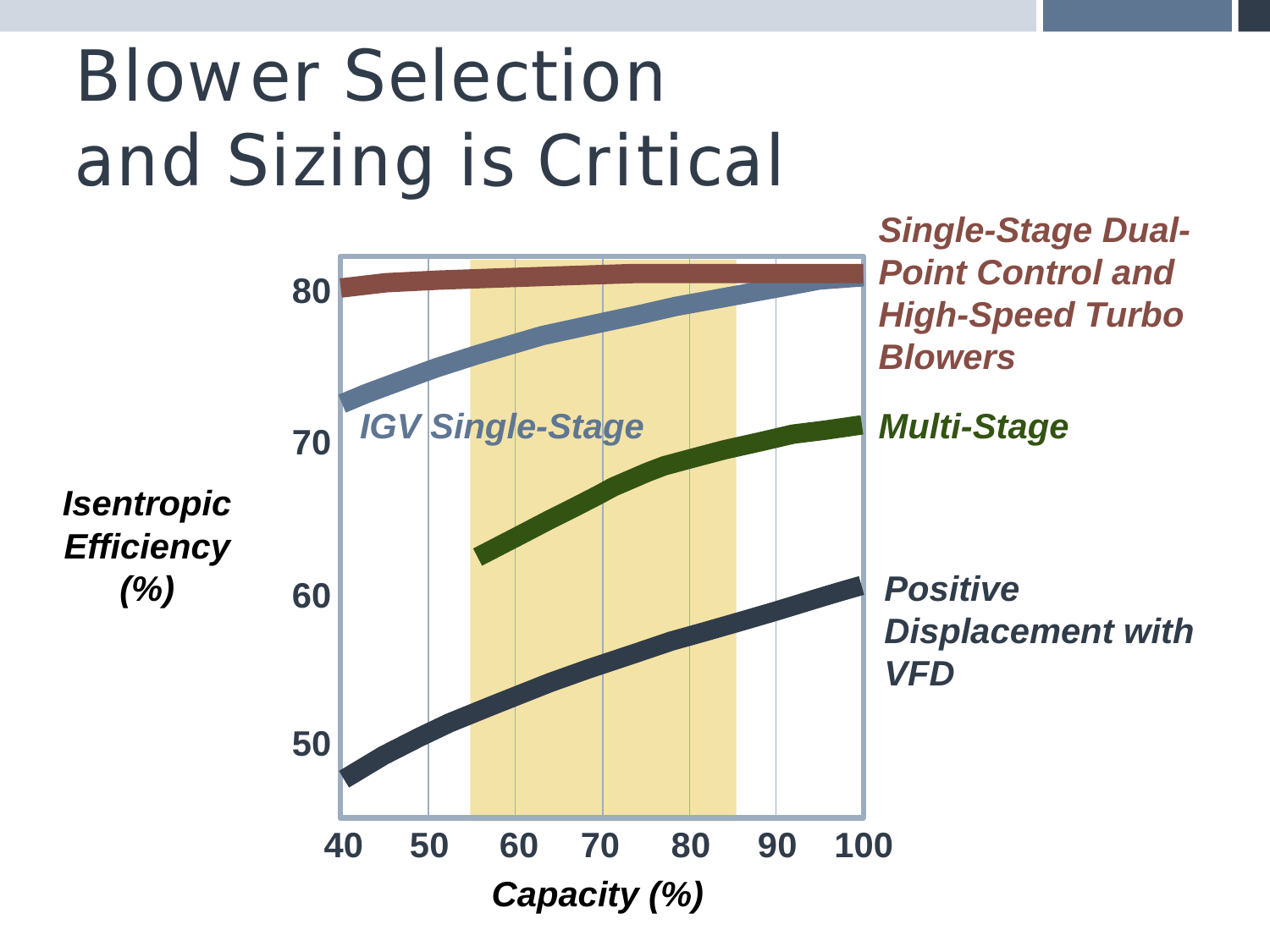

# Blower Selection and Sizing is Critical
Single-Stage Dual-Point Control and High-Speed Turbo Blowers

80

IGV Single-Stage
Multi-Stage
70

Isentropic Efficiency (%)
Positive Displacement with VFD
60

50
40
50
60
70
80
90
100
Capacity (%)